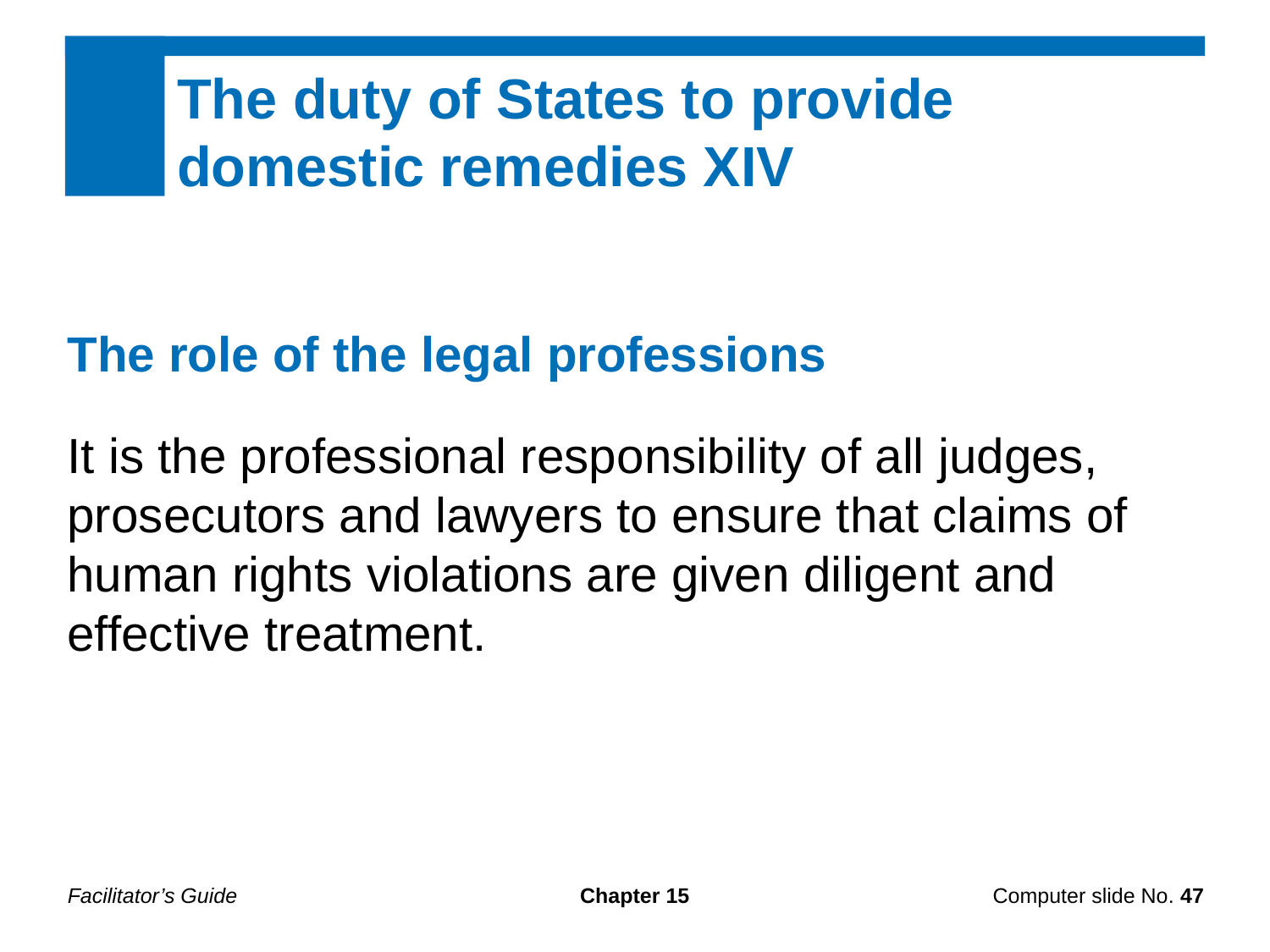

The duty of States to provide domestic remedies XIV
The role of the legal professions
It is the professional responsibility of all judges, prosecutors and lawyers to ensure that claims of human rights violations are given diligent and effective treatment.
Facilitator’s Guide
Chapter 15
Computer slide No. 47